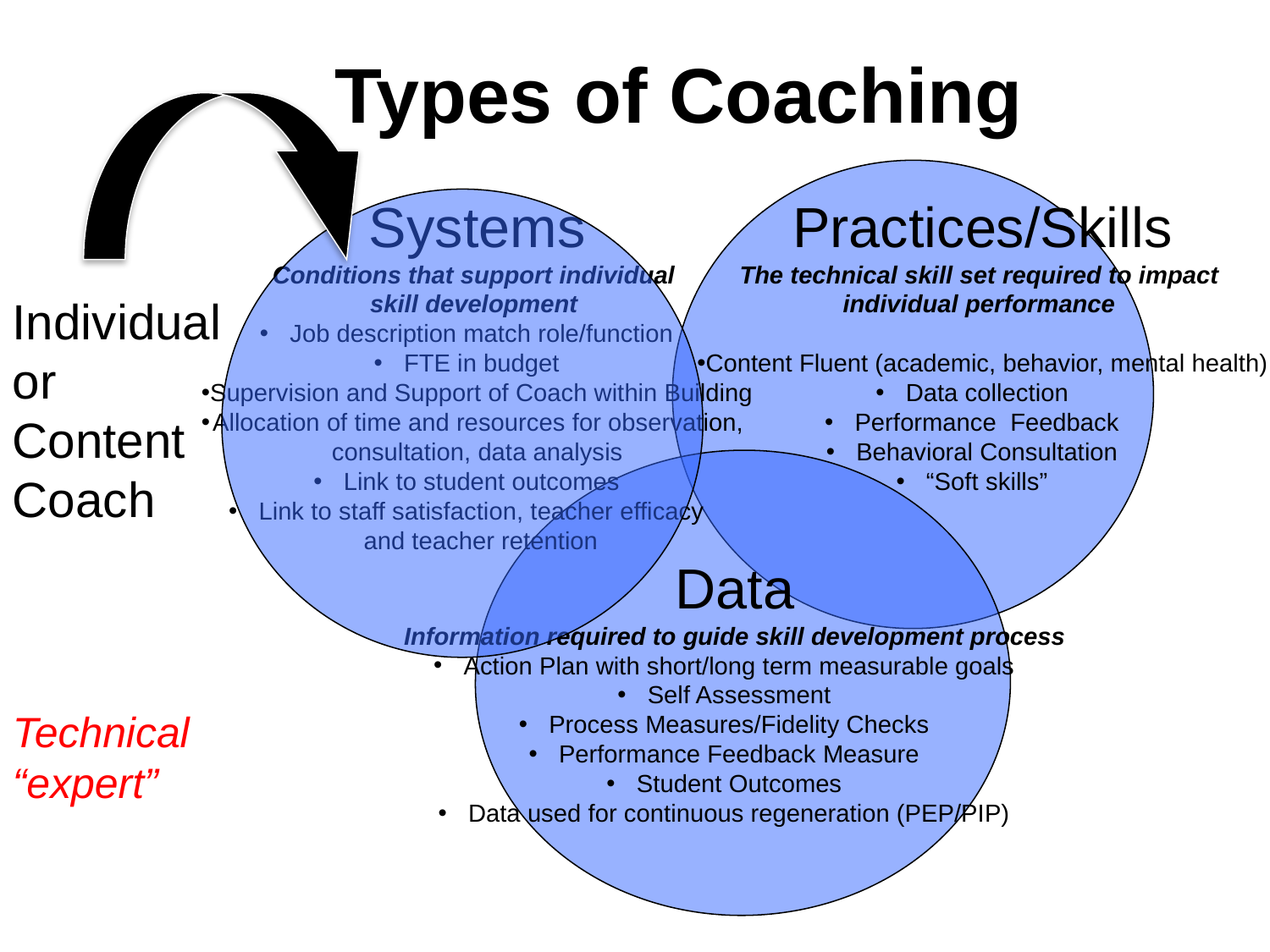

Types of Coaching

Systems
Conditions that support individual
skill development
Job description match role/function
FTE in budget
Supervision and Support of Coach within Building
Allocation of time and resources for observation,
consultation, data analysis
Link to student outcomes
Link to staff satisfaction, teacher efficacy
 and teacher retention

Practices/Skills
The technical skill set required to impact
individual performance

Content Fluent (academic, behavior, mental health)
Data collection
Performance  Feedback
Behavioral Consultation
“Soft skills”

Individual
or  Content Coach

Technical “expert”

Data
Information required to guide skill development process
Action Plan with short/long term measurable goals
Self Assessment
Process Measures/Fidelity Checks
Performance Feedback Measure
Student Outcomes
Data used for continuous regeneration (PEP/PIP)